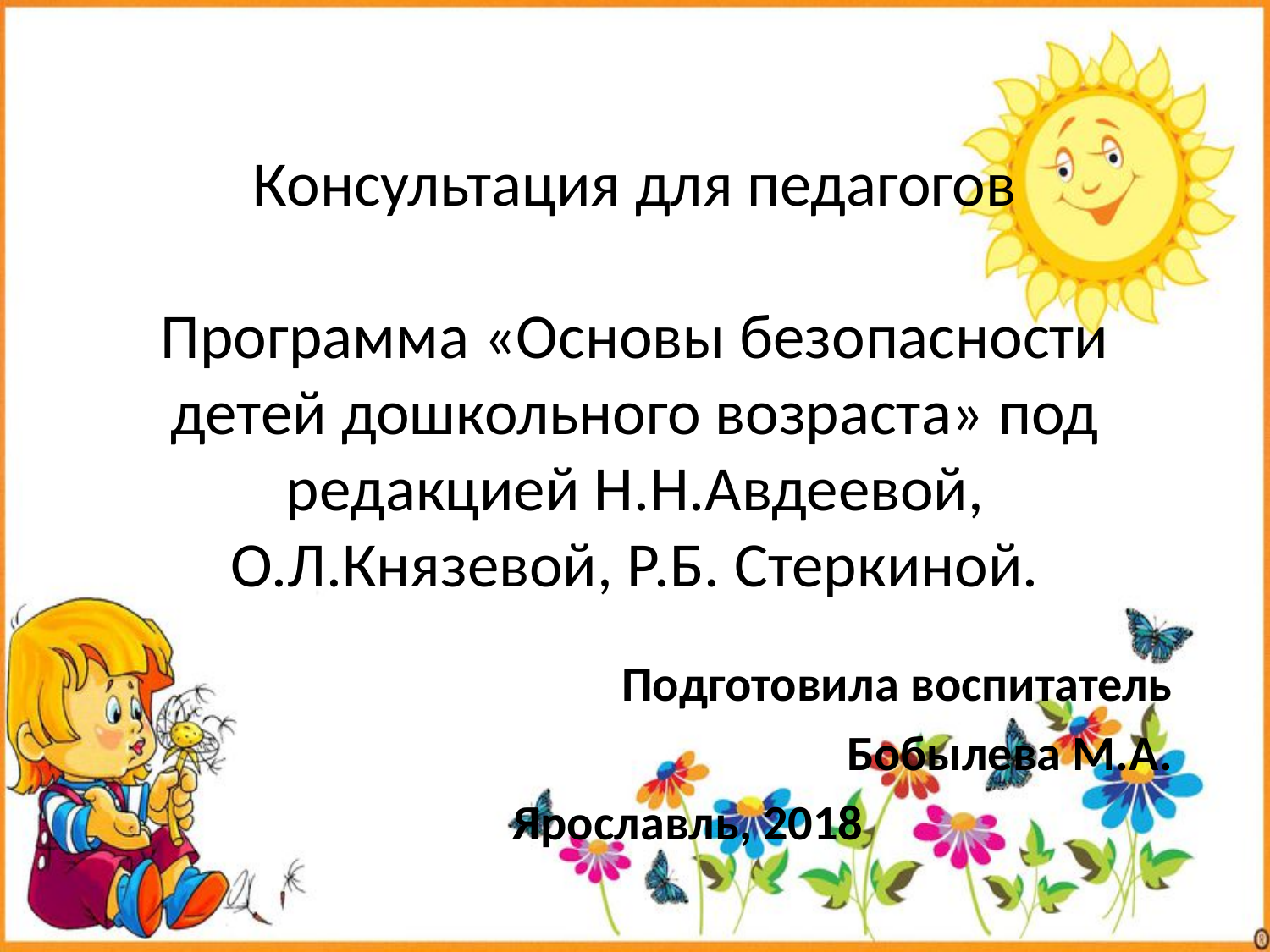

# Консультация для педагогов Программа «Основы безопасности детей дошкольного возраста» под редакцией Н.Н.Авдеевой, О.Л.Князевой, Р.Б. Стеркиной.
Подготовила воспитатель
Бобылева М.А.
Ярославль, 2018